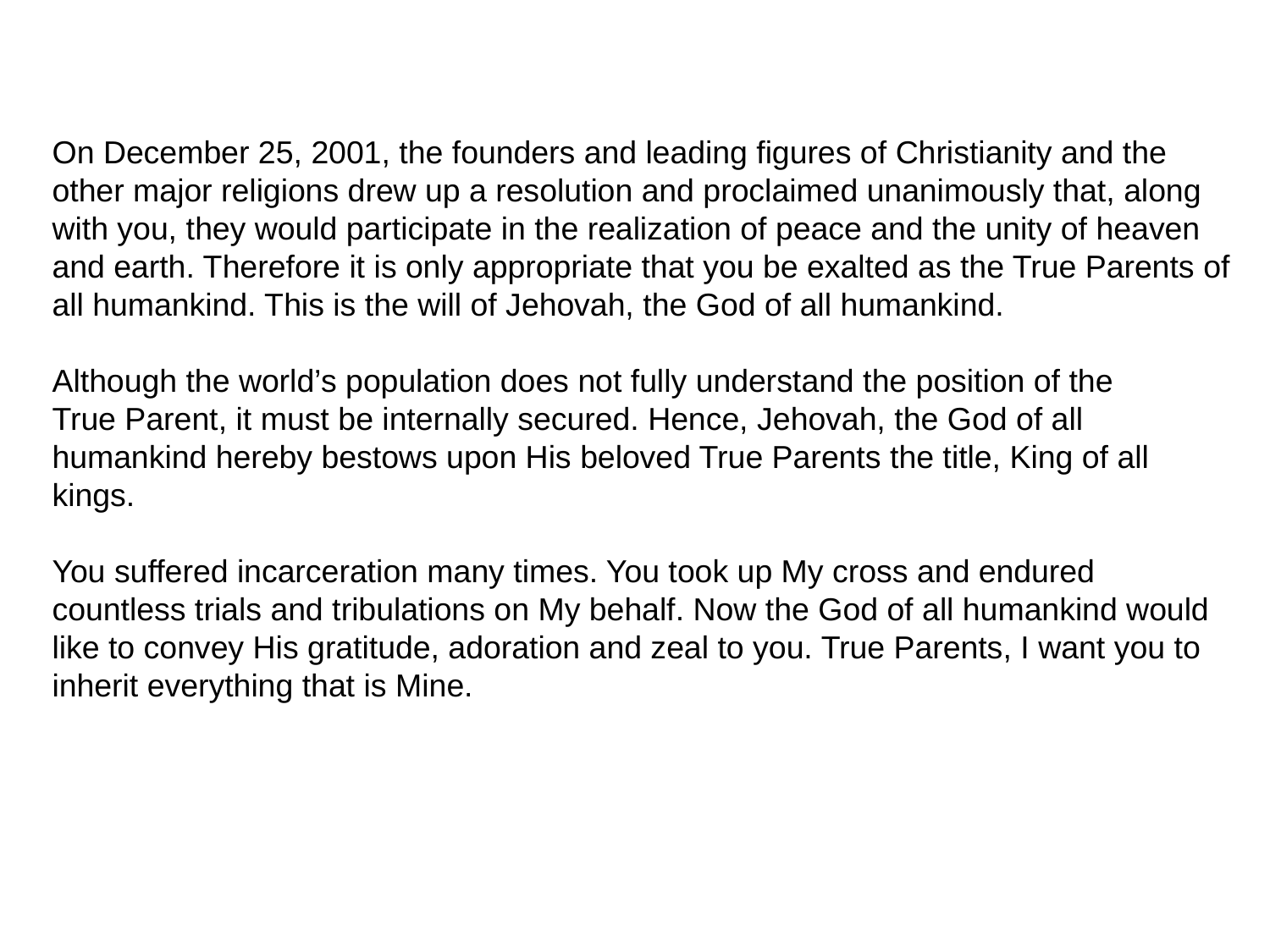

On December 25, 2001, the founders and leading figures of Christianity and the other major religions drew up a resolution and proclaimed unanimously that, along with you, they would participate in the realization of peace and the unity of heaven and earth. Therefore it is only appropriate that you be exalted as the True Parents of all humankind. This is the will of Jehovah, the God of all humankind.
Although the world’s population does not fully understand the position of the
True Parent, it must be internally secured. Hence, Jehovah, the God of all humankind hereby bestows upon His beloved True Parents the title, King of all kings.
You suffered incarceration many times. You took up My cross and endured countless trials and tribulations on My behalf. Now the God of all humankind would like to convey His gratitude, adoration and zeal to you. True Parents, I want you to inherit everything that is Mine.